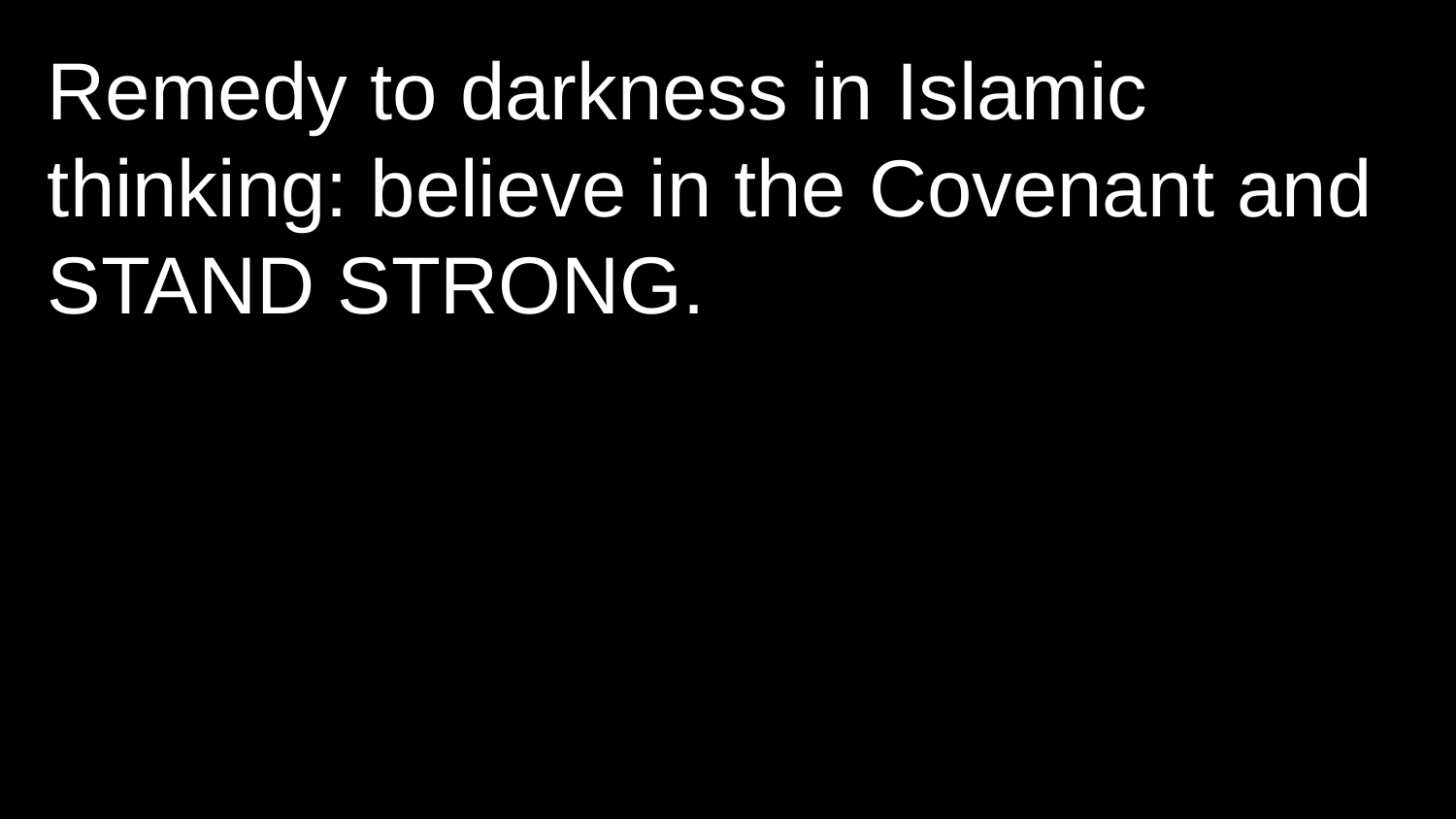

Remedy to darkness in Islamic thinking: believe in the Covenant and STAND STRONG.